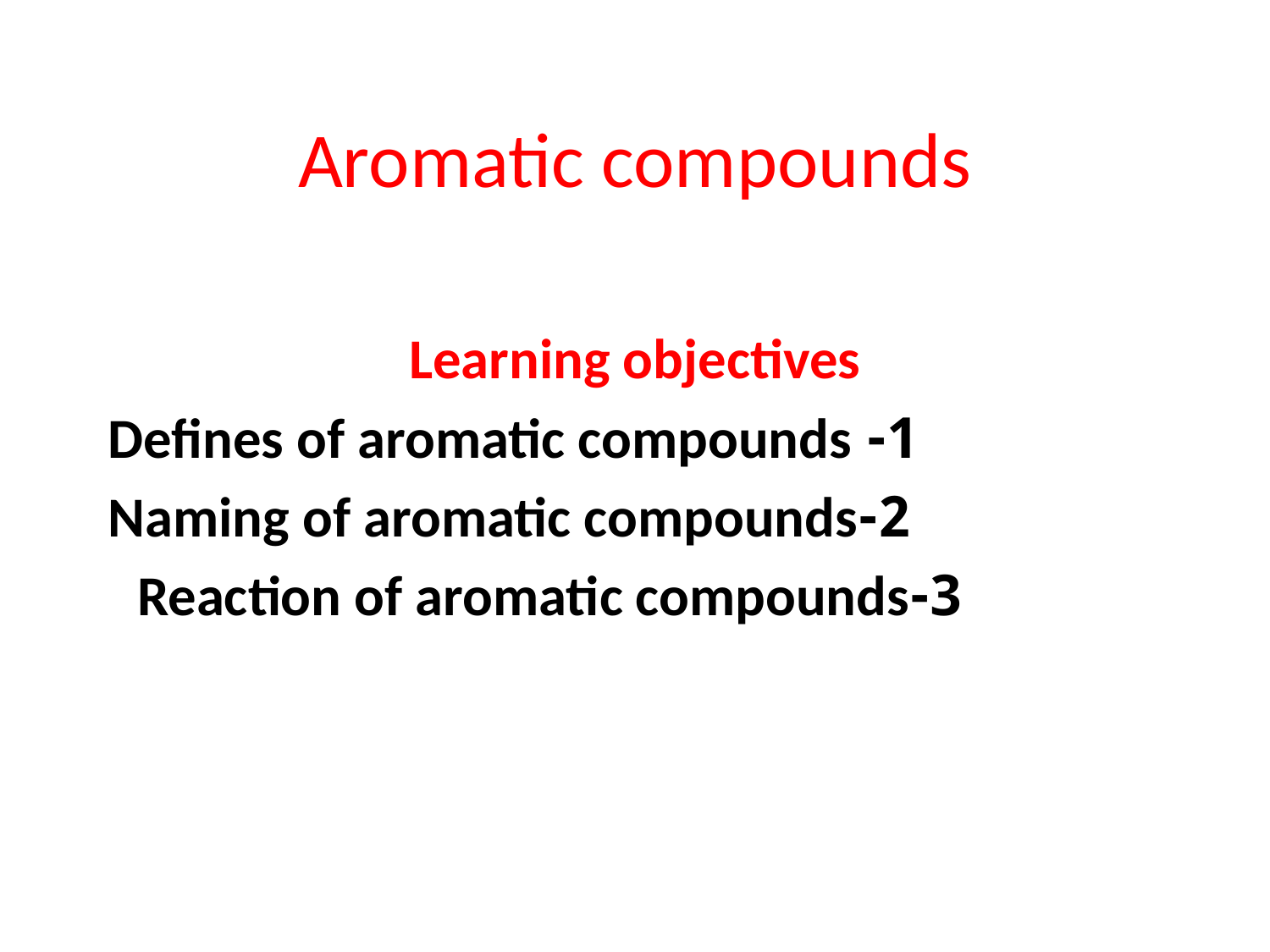

# Aromatic compounds
Learning objectives
1- Defines of aromatic compounds
2-Naming of aromatic compounds
3-Reaction of aromatic compounds